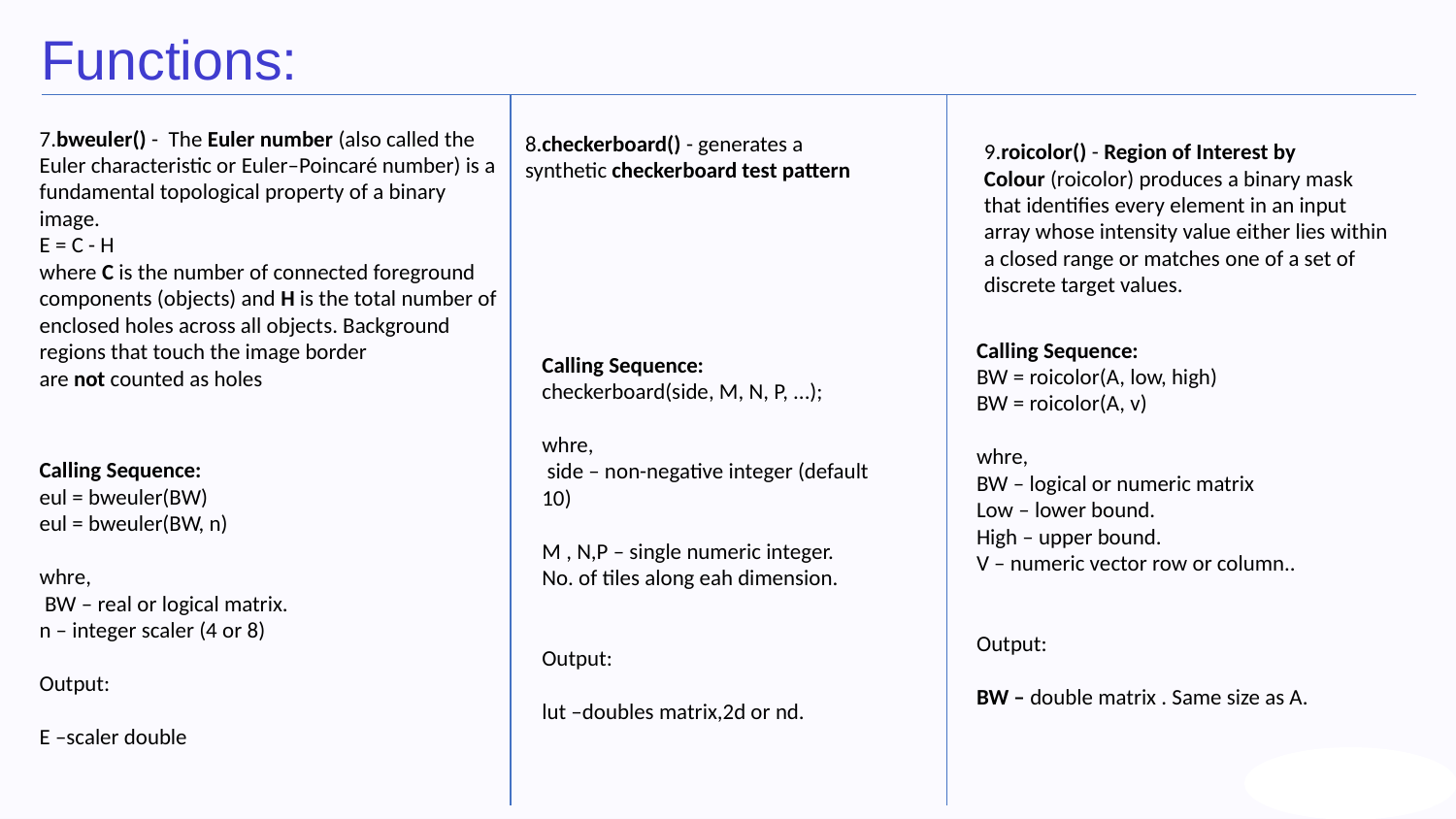

Functions:

7.bweuler() -  The Euler number (also called the Euler characteristic or Euler–Poincaré number) is a fundamental topological property of a binary image.
E = C - H
where C is the number of connected foreground components (objects) and H is the total number of enclosed holes across all objects. Background regions that touch the image border are not counted as holes
8.checkerboard() - generates a synthetic checkerboard test pattern
9.roicolor() - Region of Interest by Colour (roicolor) produces a binary mask that identifies every element in an input array whose intensity value either lies within a closed range or matches one of a set of discrete target values.

Calling Sequence:
eul = bweuler(BW)
eul = bweuler(BW, n)

whre,
 BW – real or logical matrix.
n – integer scaler (4 or 8)

Output:

E –scaler double

Calling Sequence:
BW = roicolor(A, low, high)
BW = roicolor(A, v)

whre,
BW – logical or numeric matrix
Low – lower bound.
High – upper bound.
V – numeric vector row or column..

Output:

BW – double matrix . Same size as A.
Calling Sequence:
checkerboard(side, M, N, P, ...);

whre,
 side – non-negative integer (default 10)

M , N,P – single numeric integer.
No. of tiles along eah dimension.

Output:

lut –doubles matrix,2d or nd.